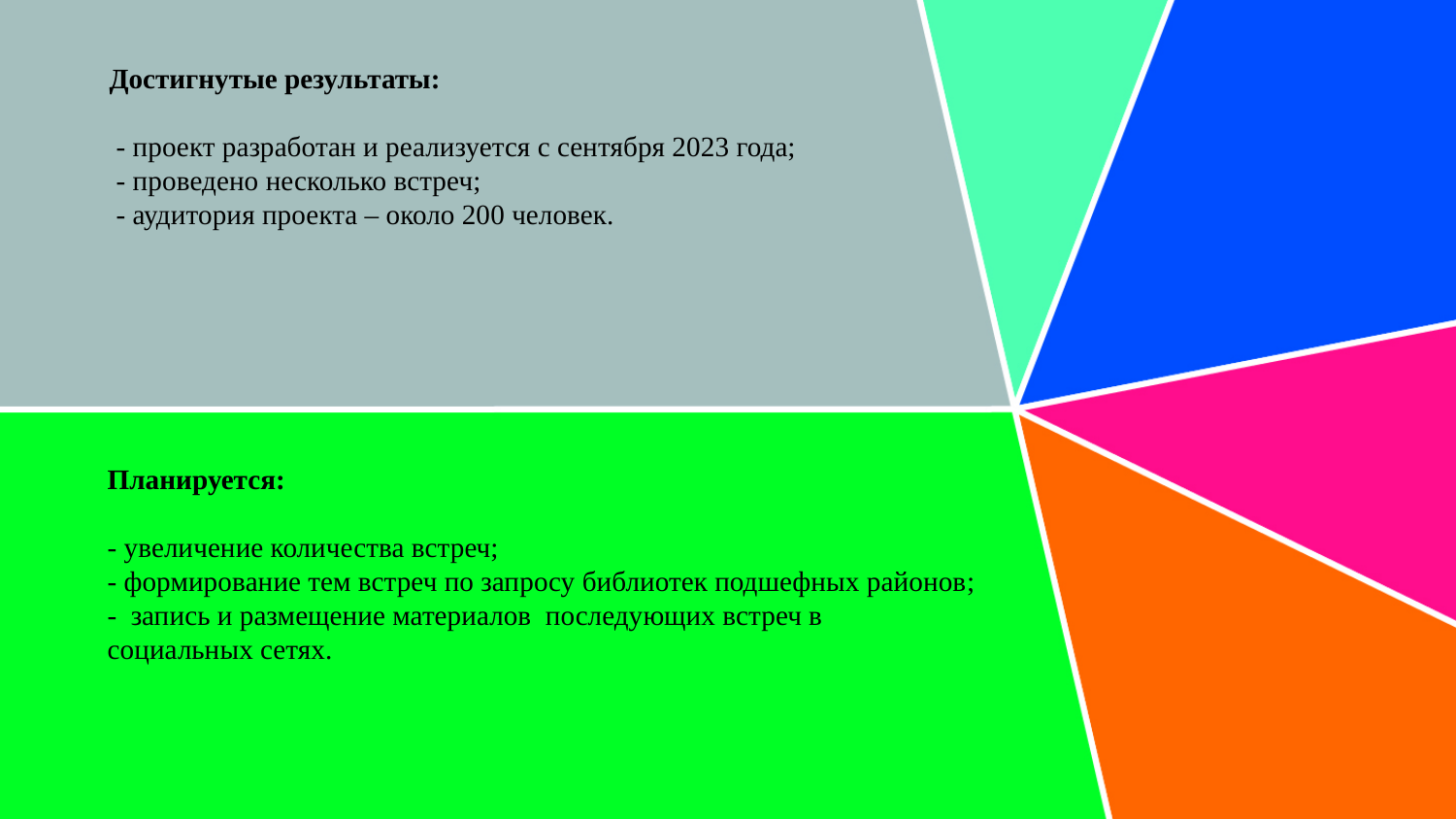

# Достигнутые результаты: - проект разработан и реализуется с сентября 2023 года; - проведено несколько встреч; - аудитория проекта – около 200 человек.

Планируется:
- увеличение количества встреч;
- формирование тем встреч по запросу библиотек подшефных районов;
-  запись и размещение материалов  последующих встреч в
социальных сетях.